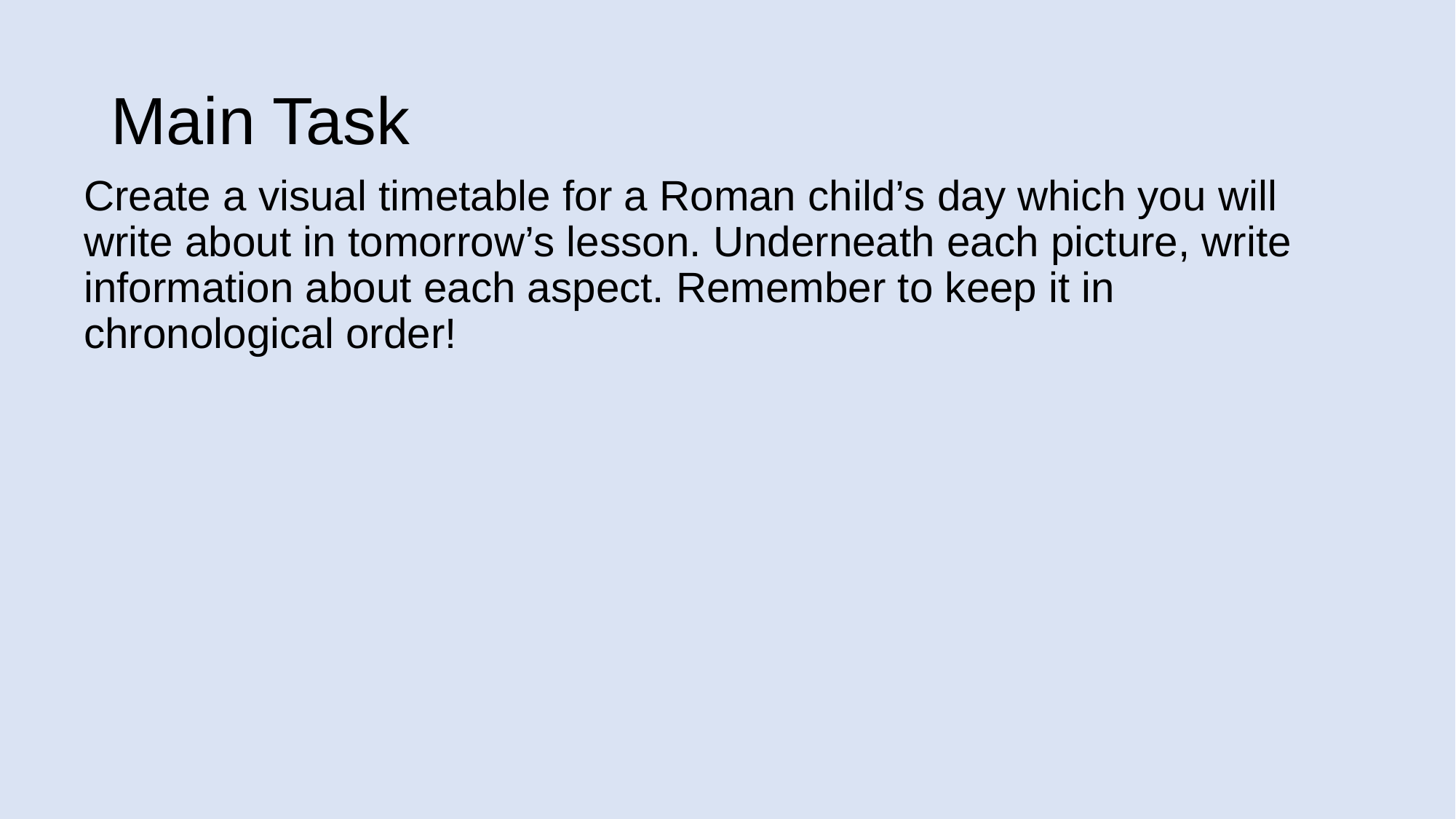

# Main Task
Create a visual timetable for a Roman child’s day which you will write about in tomorrow’s lesson. Underneath each picture, write information about each aspect. Remember to keep it in chronological order!